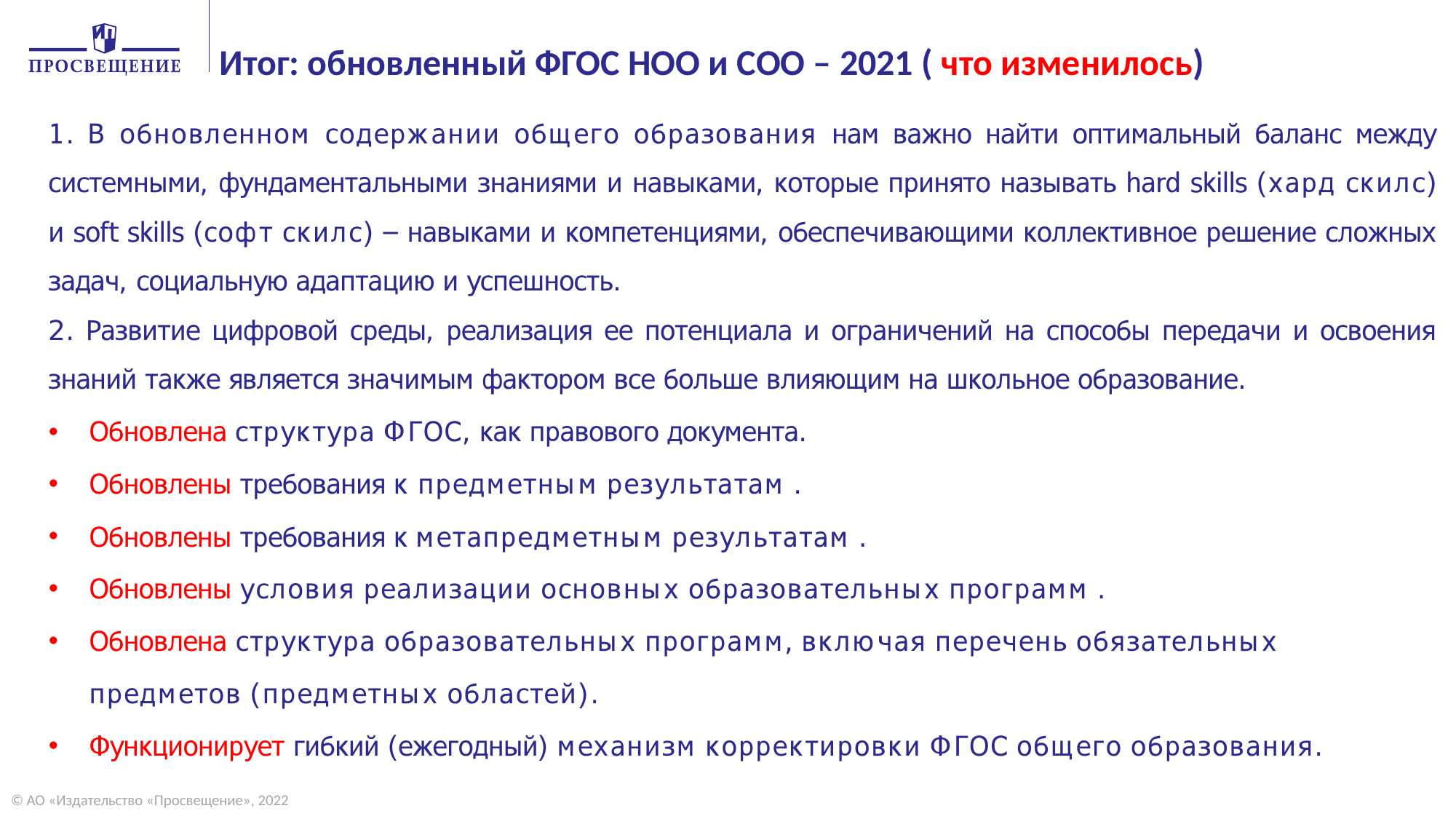

# Итог: обновленный ФГОС НОО и СОО – 2021 ( что изменилось)

1. В обновленном содержании общего образования нам важно найти оптимальный баланс между системными, фундаментальными знаниями и навыками, которые принято называть hard skills (хард скилс) и soft skills (софт скилс) – навыками и компетенциями, обеспечивающими коллективное решение сложных задач, социальную адаптацию и успешность.
2. Развитие цифровой среды, реализация ее потенциала и ограничений на способы передачи и освоения знаний также является значимым фактором все больше влияющим на школьное образование.
Обновлена структура ФГОС, как правового документа.
Обновлены требования к предметным результатам .
Обновлены требования к метапредметным результатам .
Обновлены условия реализации основных образовательных программ .
Обновлена структура образовательных программ, включая перечень обязательных предметов (предметных областей).
Функционирует гибкий (ежегодный) механизм корректировки ФГОС общего образования.
© АО «Издательство «Просвещение», 2022